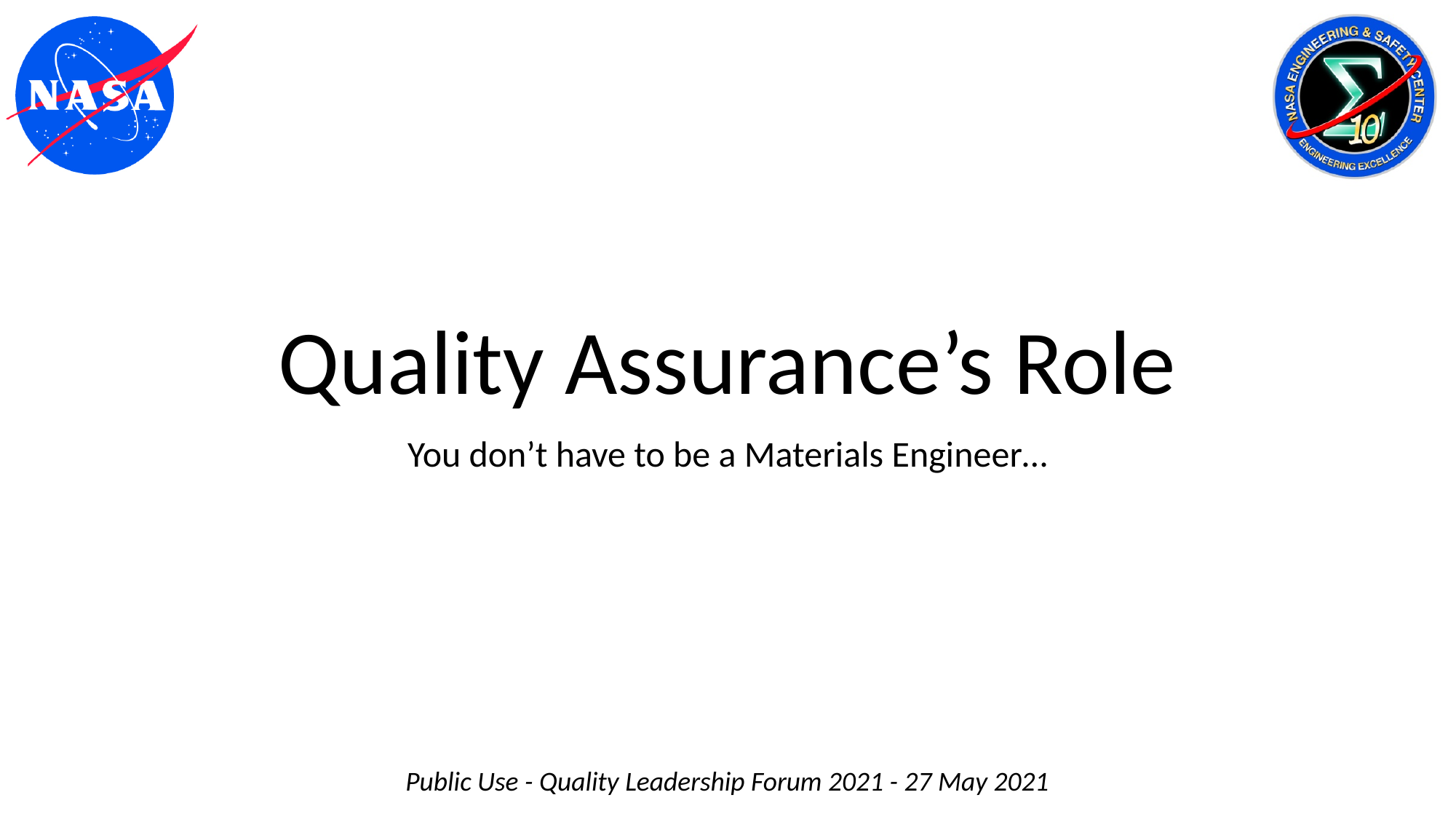

# Quality Assurance’s Role
You don’t have to be a Materials Engineer…
Public Use - Quality Leadership Forum 2021 - 27 May 2021